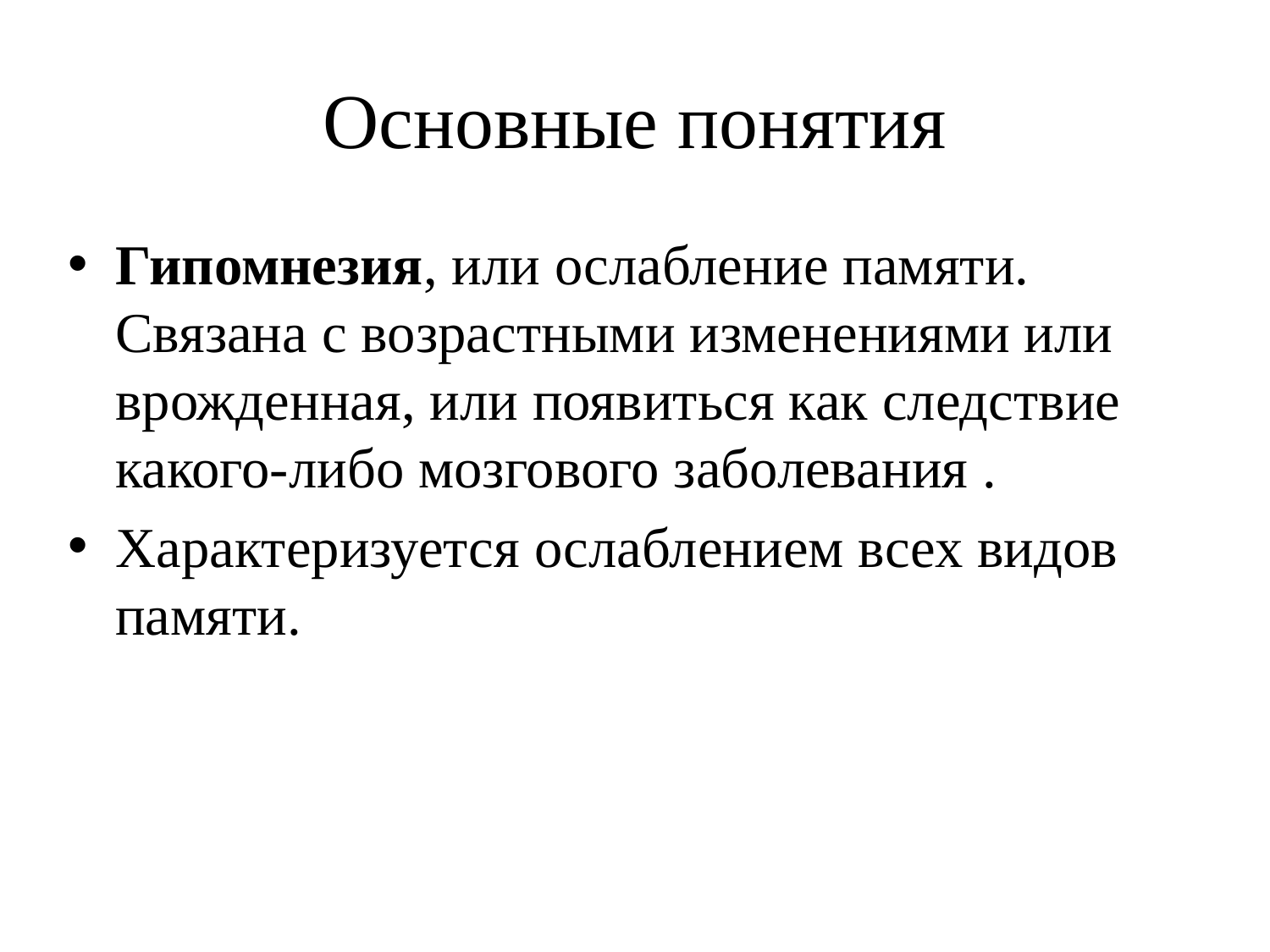

# Основные понятия
Гипомнезия, или ослабление памяти. Связана с возрастными изменениями или врожденная, или появиться как следствие какого-либо мозгового заболевания .
Характеризуется ослаблением всех видов памяти.